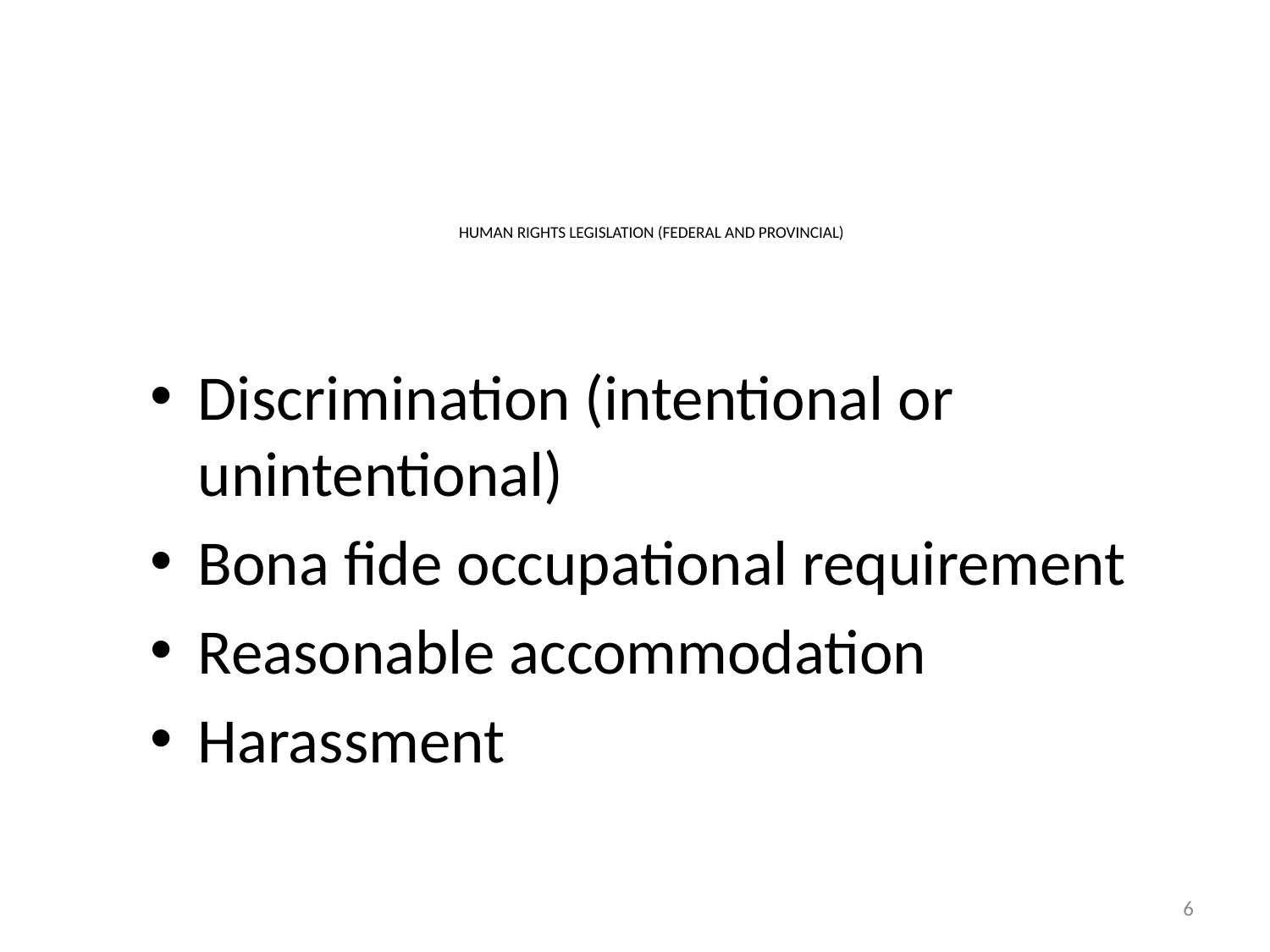

HUMAN RIGHTS LEGISLATION (FEDERAL AND PROVINCIAL)
Discrimination (intentional or unintentional)
Bona fide occupational requirement
Reasonable accommodation
Harassment
6